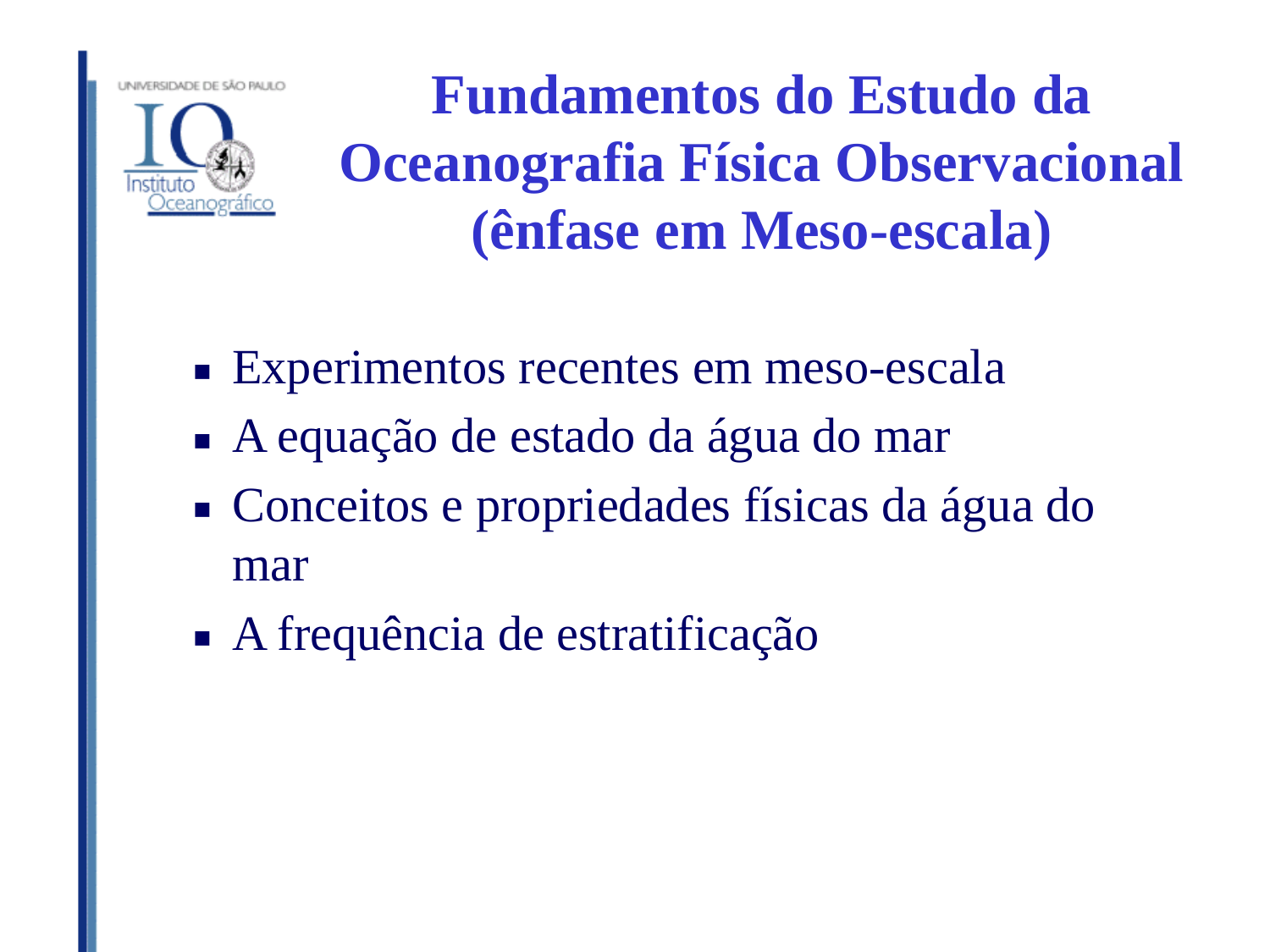

# Fundamentos do Estudo da Oceanografia Física Observacional (ênfase em Meso-escala)
Experimentos recentes em meso-escala
A equação de estado da água do mar
Conceitos e propriedades físicas da água do mar
A frequência de estratificação